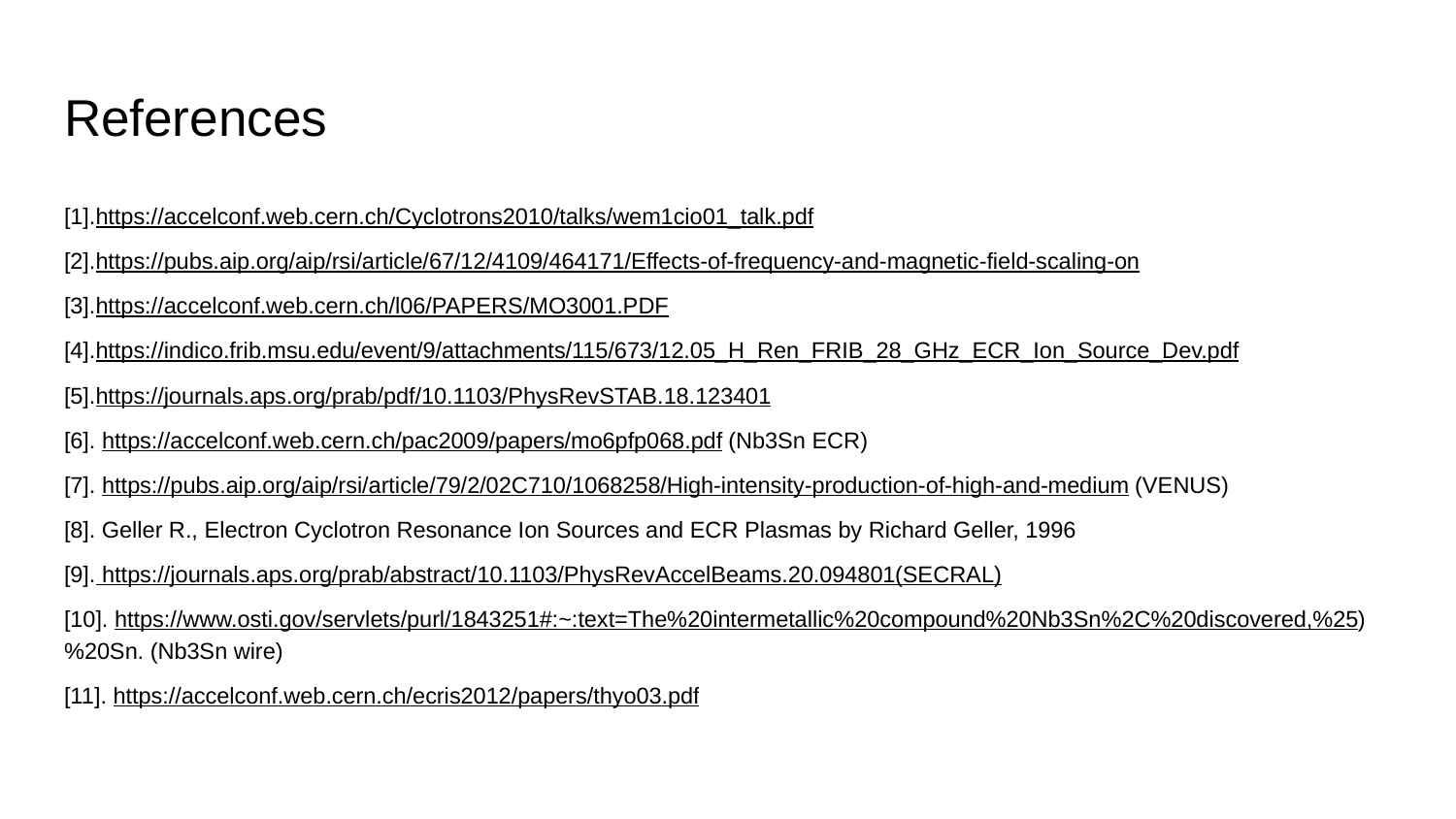

# References

[1].https://accelconf.web.cern.ch/Cyclotrons2010/talks/wem1cio01_talk.pdf
[2].https://pubs.aip.org/aip/rsi/article/67/12/4109/464171/Effects-of-frequency-and-magnetic-field-scaling-on
[3].https://accelconf.web.cern.ch/l06/PAPERS/MO3001.PDF
[4].https://indico.frib.msu.edu/event/9/attachments/115/673/12.05_H_Ren_FRIB_28_GHz_ECR_Ion_Source_Dev.pdf
[5].https://journals.aps.org/prab/pdf/10.1103/PhysRevSTAB.18.123401
[6]. https://accelconf.web.cern.ch/pac2009/papers/mo6pfp068.pdf (Nb3Sn ECR)
[7]. https://pubs.aip.org/aip/rsi/article/79/2/02C710/1068258/High-intensity-production-of-high-and-medium (VENUS)
[8]. Geller R., Electron Cyclotron Resonance Ion Sources and ECR Plasmas by Richard Geller, 1996
[9]. https://journals.aps.org/prab/abstract/10.1103/PhysRevAccelBeams.20.094801(SECRAL)
[10]. https://www.osti.gov/servlets/purl/1843251#:~:text=The%20intermetallic%20compound%20Nb3Sn%2C%20discovered,%25)%20Sn. (Nb3Sn wire)
[11]. https://accelconf.web.cern.ch/ecris2012/papers/thyo03.pdf